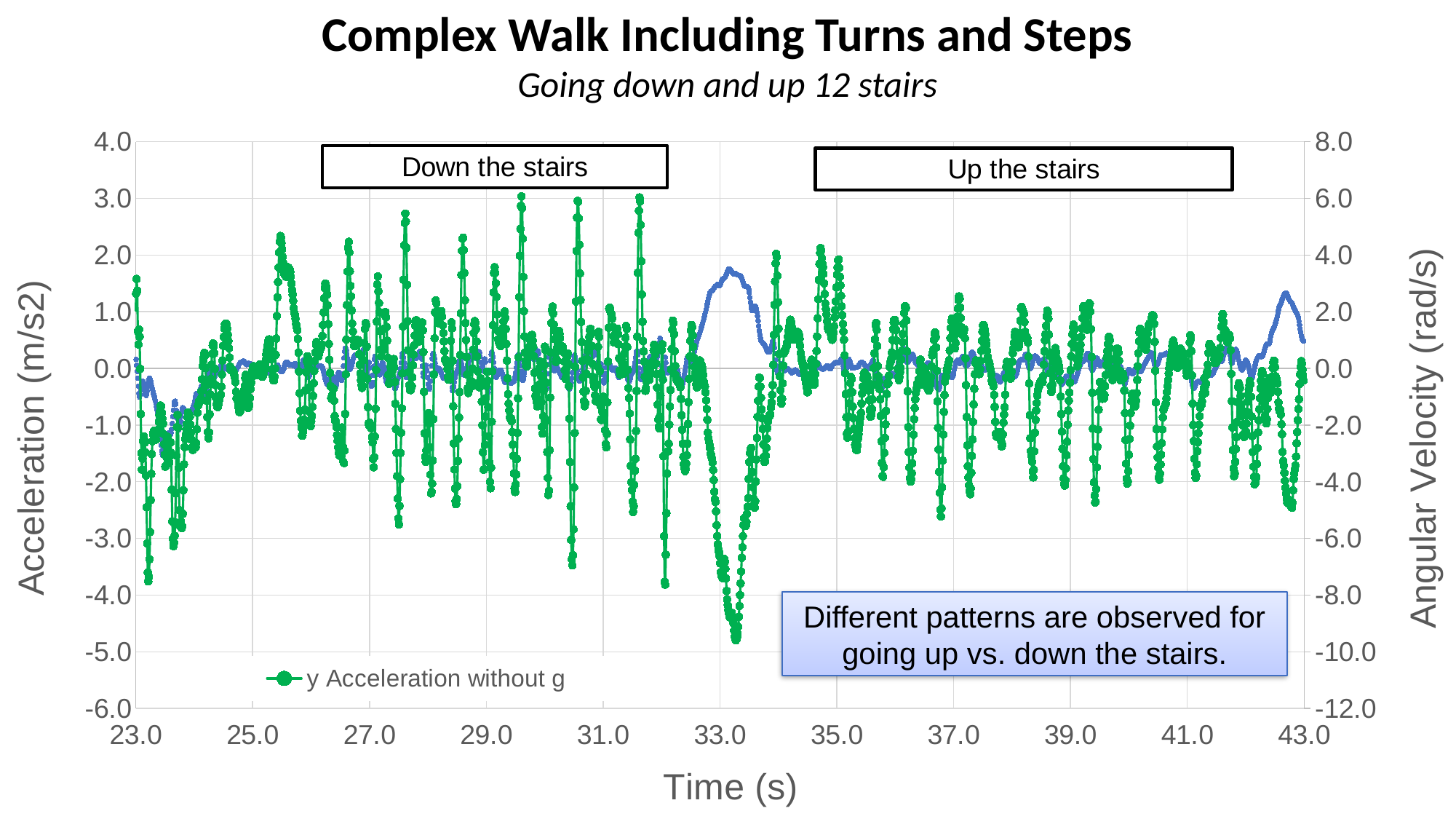

Complex Walk Including Turns and Steps
Going down and up 12 stairs

### Chart

| Category | y Acceleration without g | z Angular Velocity |
|---|---|---|
Different patterns are observed for going up vs. down the stairs.